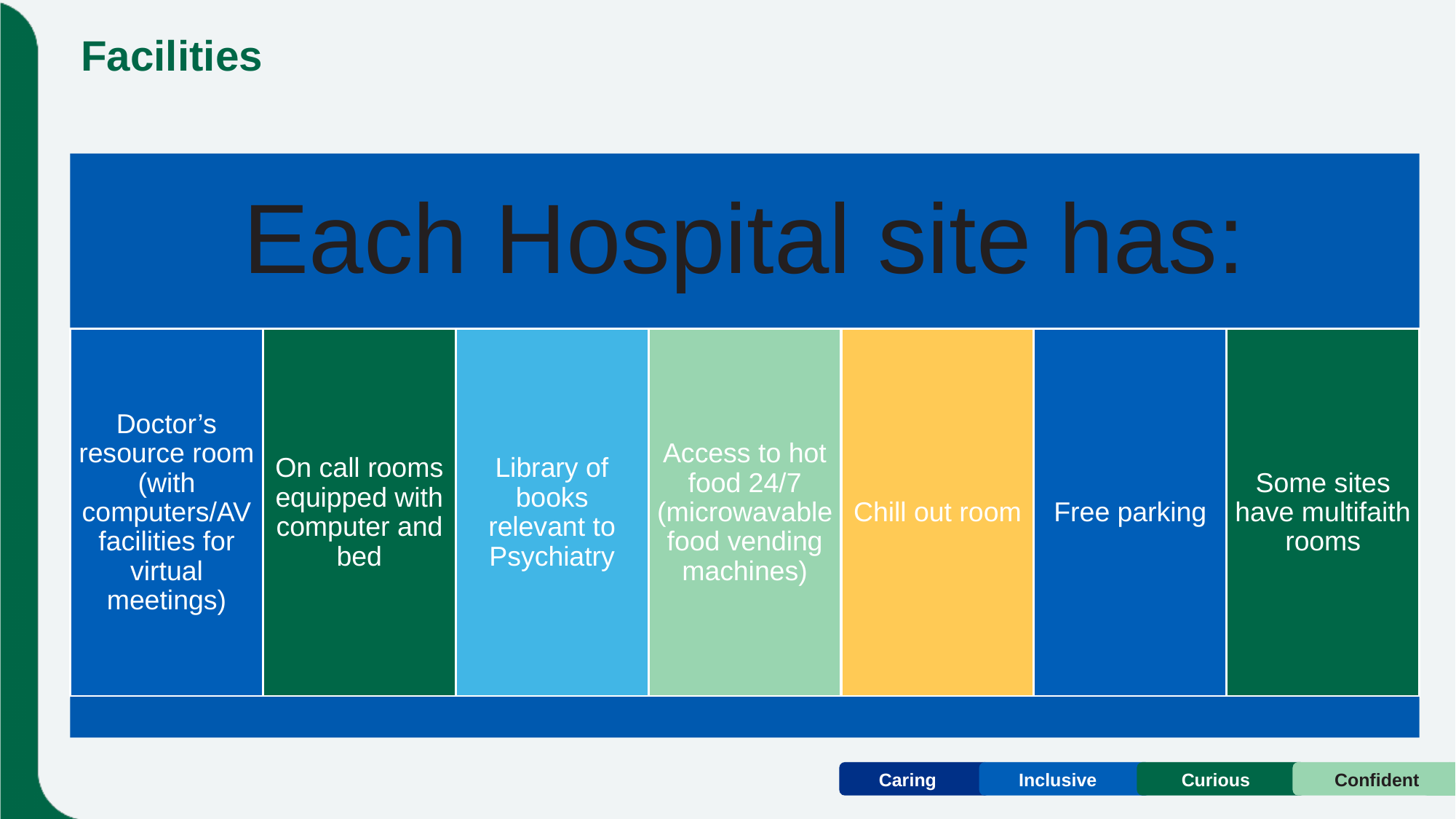

# Facilities
Each Hospital site has:
Doctor’s resource room (with computers/AV facilities for virtual meetings)
On call rooms equipped with computer and bed
Library of books relevant to Psychiatry
Access to hot food 24/7 (microwavable food vending machines)
Chill out room
Free parking
Some sites have multifaith rooms